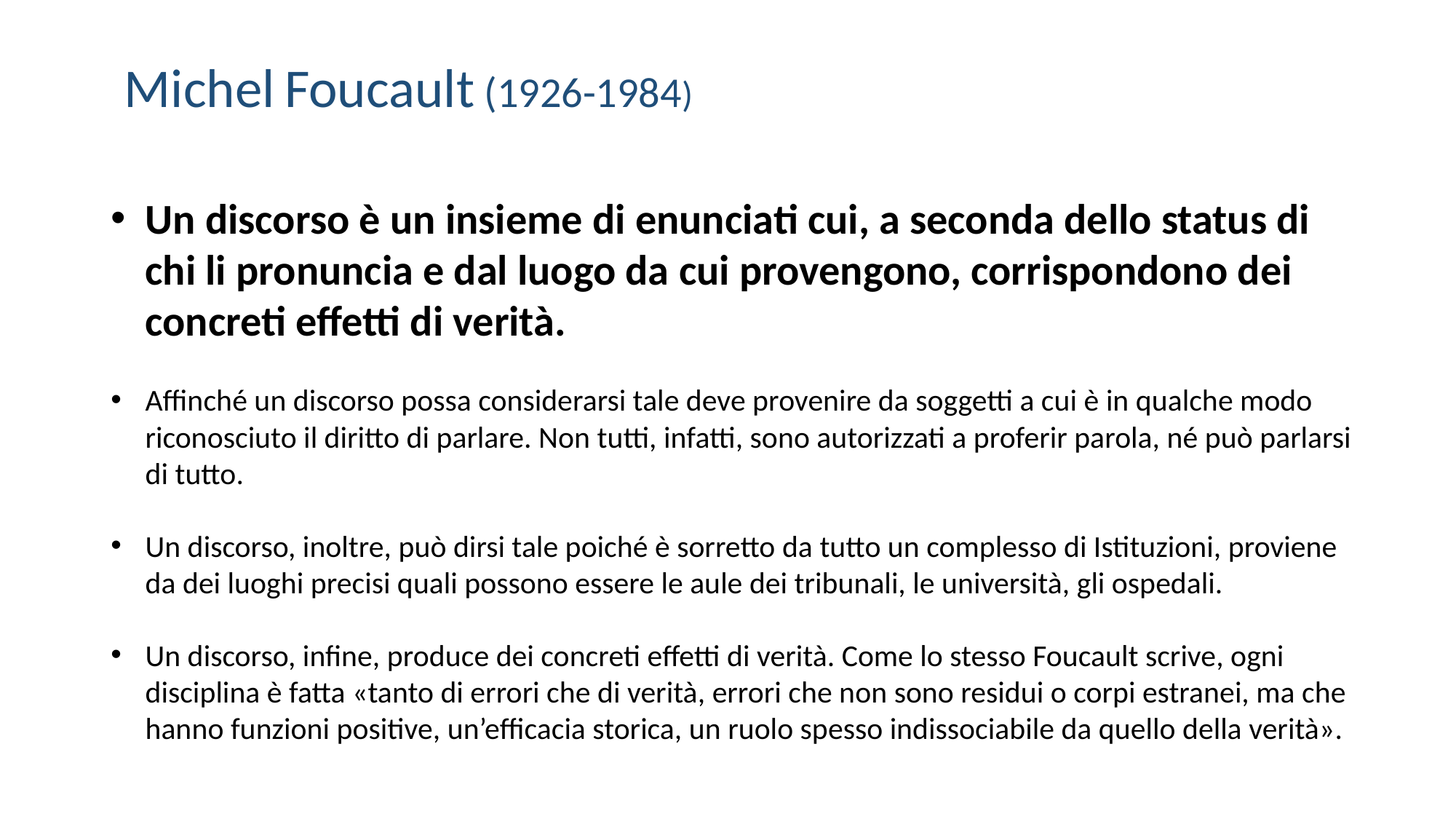

Michel Foucault (1926-1984)
Un discorso è un insieme di enunciati cui, a seconda dello status di chi li pronuncia e dal luogo da cui provengono, corrispondono dei concreti effetti di verità.

Affinché un discorso possa considerarsi tale deve provenire da soggetti a cui è in qualche modo riconosciuto il diritto di parlare. Non tutti, infatti, sono autorizzati a proferir parola, né può parlarsi di tutto.

Un discorso, inoltre, può dirsi tale poiché è sorretto da tutto un complesso di Istituzioni, proviene da dei luoghi precisi quali possono essere le aule dei tribunali, le università, gli ospedali.

Un discorso, infine, produce dei concreti effetti di verità. Come lo stesso Foucault scrive, ogni disciplina è fatta «tanto di errori che di verità, errori che non sono residui o corpi estranei, ma che hanno funzioni positive, un’efficacia storica, un ruolo spesso indissociabile da quello della verità».